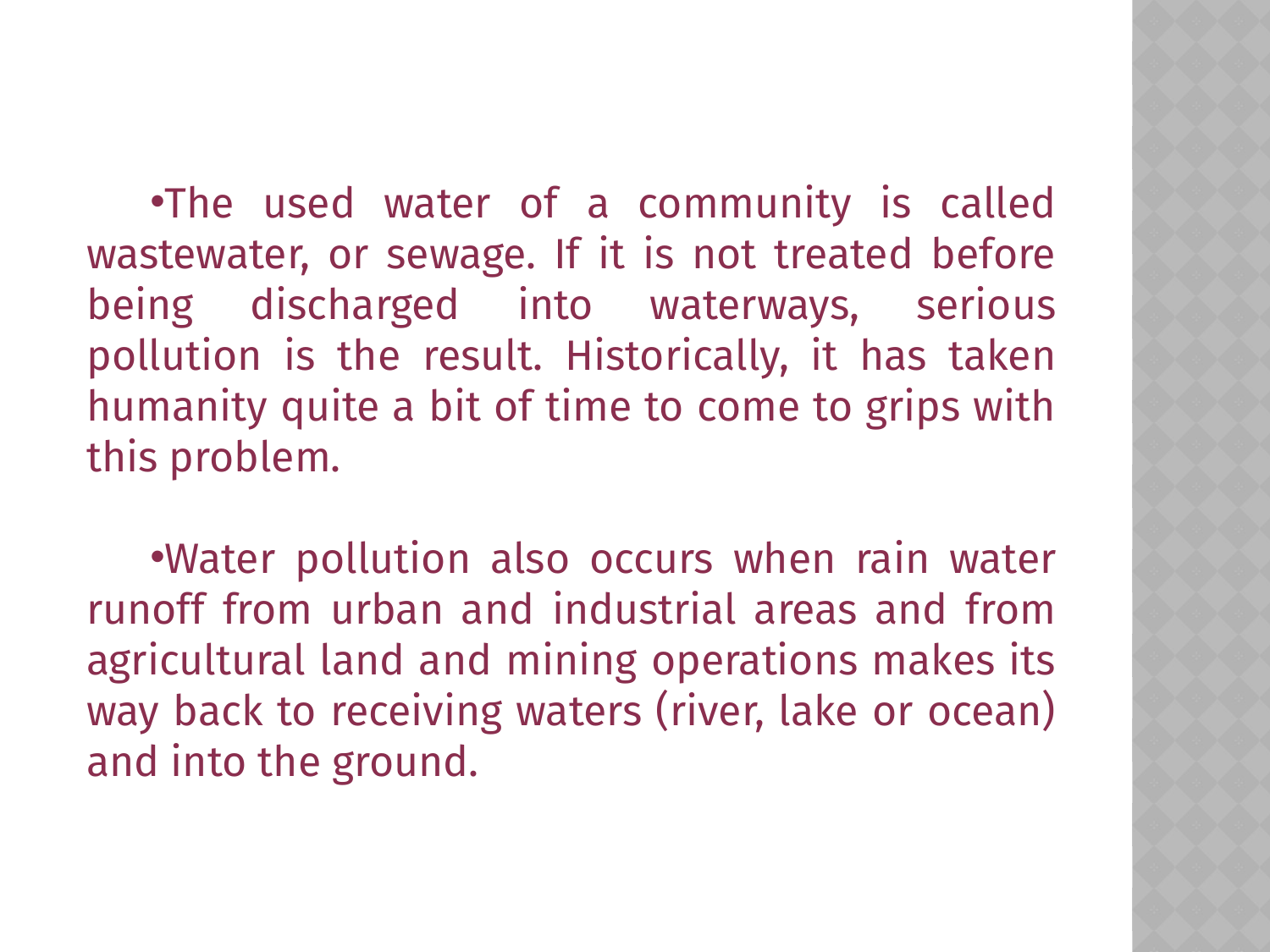

The used water of a community is called wastewater, or sewage. If it is not treated before being discharged into waterways, serious pollution is the result. Historically, it has taken humanity quite a bit of time to come to grips with this problem.

Water pollution also occurs when rain water runoff from urban and industrial areas and from agricultural land and mining operations makes its way back to receiving waters (river, lake or ocean) and into the ground.